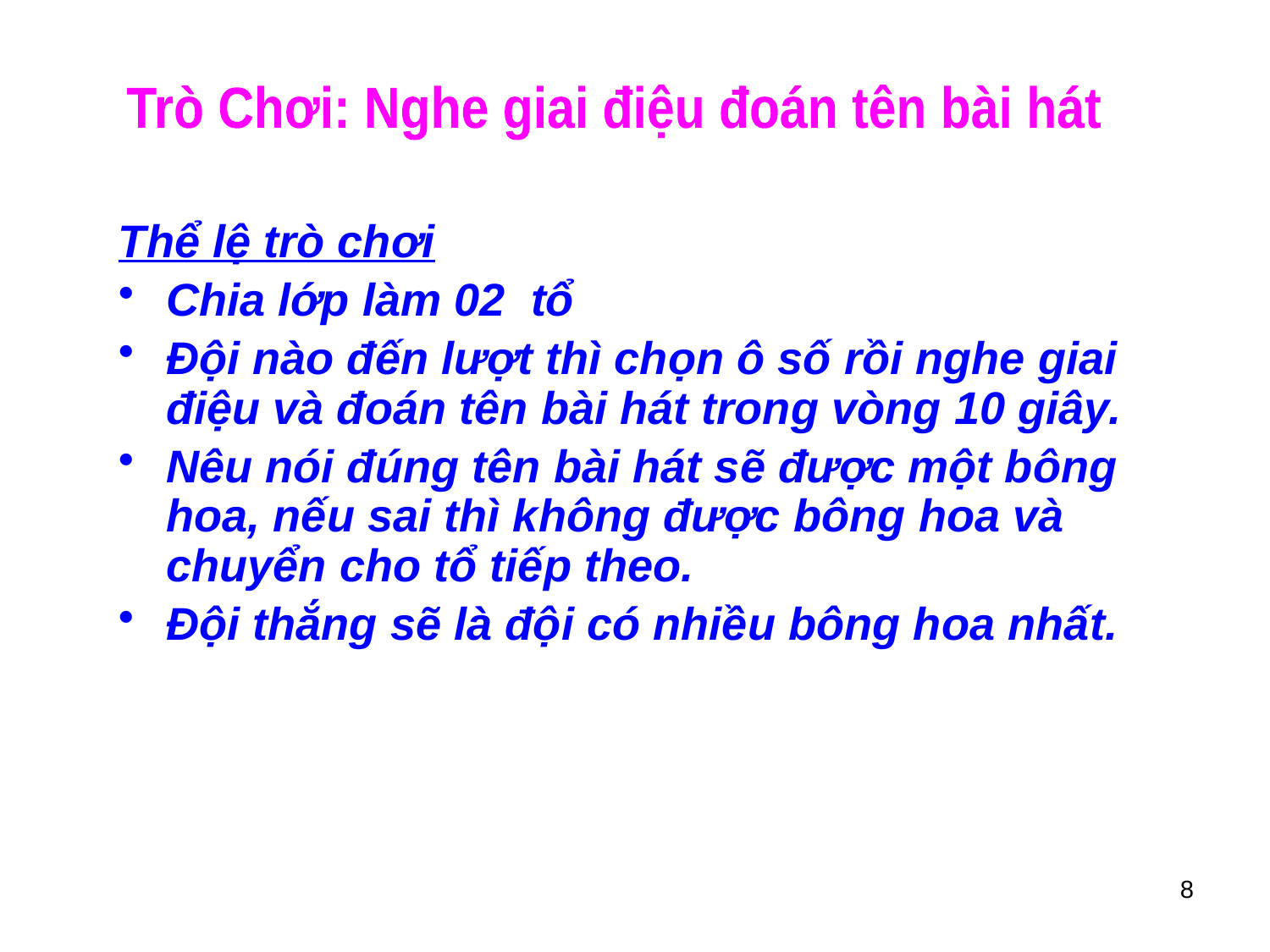

Trò Chơi: Nghe giai điệu đoán tên bài hát
Thể lệ trò chơi
Chia lớp làm 02  tổ
Đội nào đến lượt thì chọn ô số rồi nghe giai điệu và đoán tên bài hát trong vòng 10 giây.
Nêu nói đúng tên bài hát sẽ được một bông hoa, nếu sai thì không được bông hoa và chuyển cho tổ tiếp theo.
Đội thắng sẽ là đội có nhiều bông hoa nhất.
8